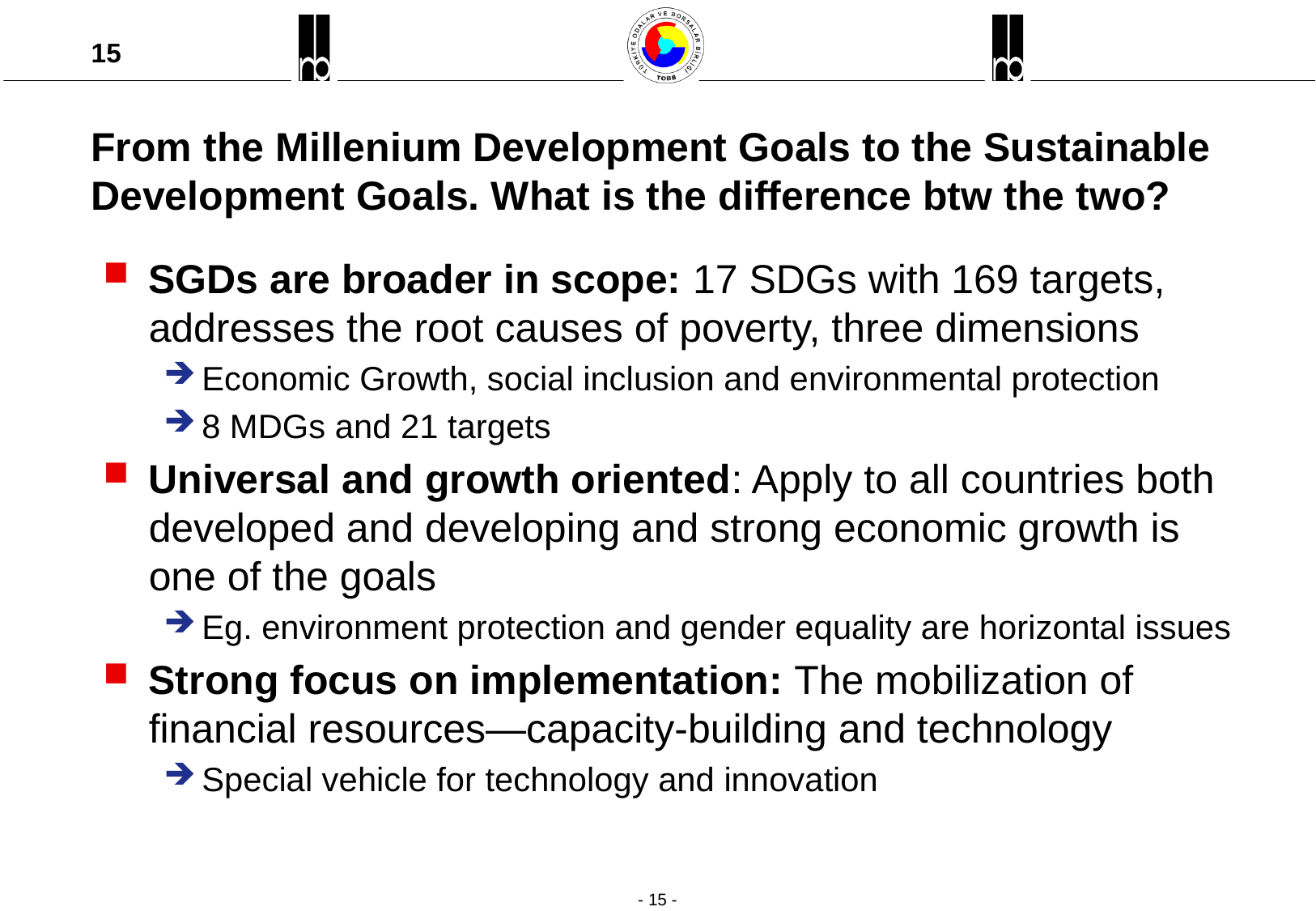

# From the Millenium Development Goals to the Sustainable Development Goals. What is the difference btw the two?
SGDs are broader in scope: 17 SDGs with 169 targets, addresses the root causes of poverty, three dimensions
Economic Growth, social inclusion and environmental protection
8 MDGs and 21 targets
Universal and growth oriented: Apply to all countries both developed and developing and strong economic growth is one of the goals
Eg. environment protection and gender equality are horizontal issues
Strong focus on implementation: The mobilization of financial resources—capacity-building and technology
Special vehicle for technology and innovation